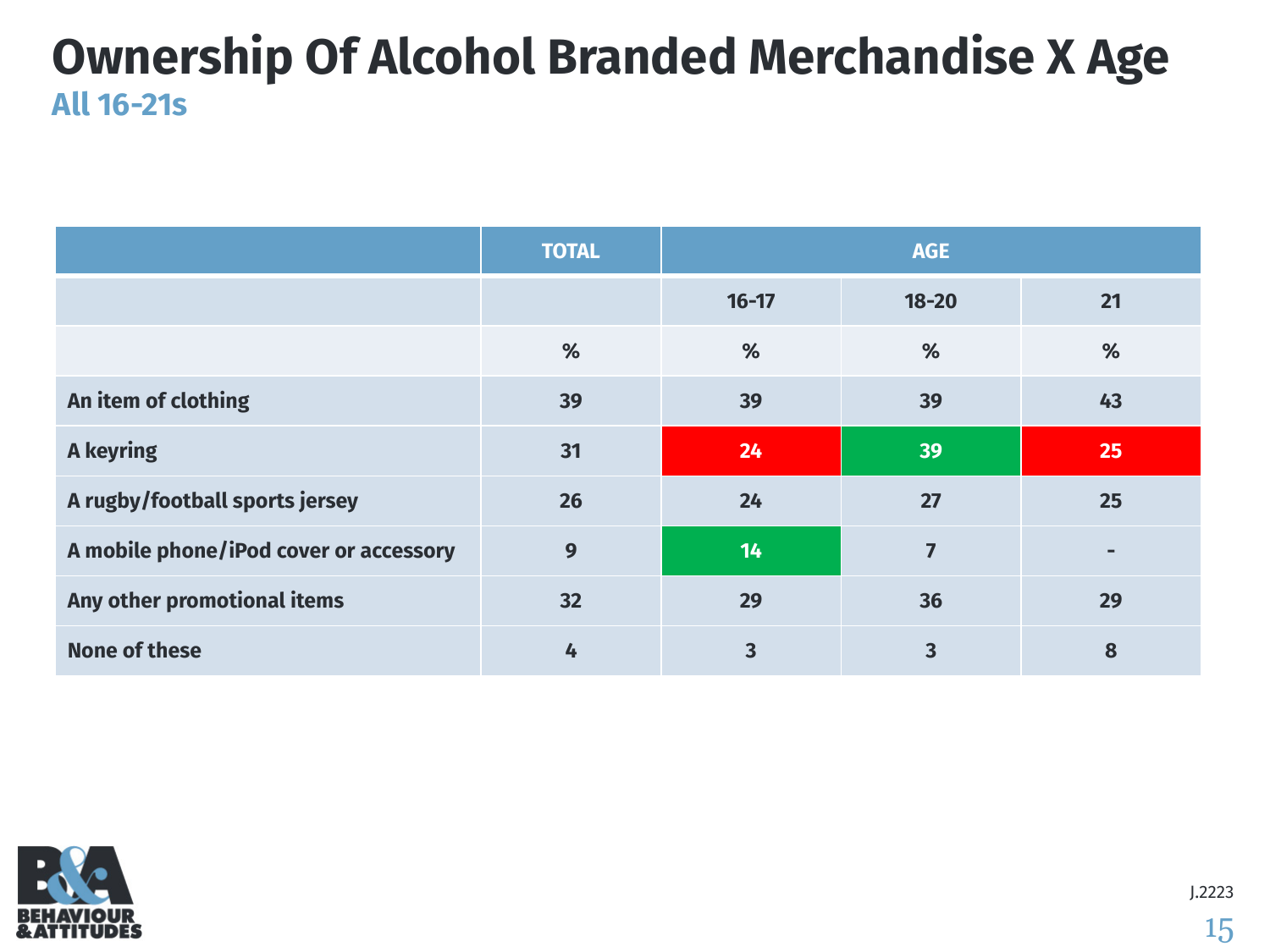

# Ownership Of Alcohol Branded Merchandise X Age All 16-21s
|  | TOTAL | AGE |  |  |
| --- | --- | --- | --- | --- |
|  |  | 16-17 | 18-20 | 21 |
|  | % | % | % | % |
| An item of clothing | 39 | 39 | 39 | 43 |
| A keyring | 31 | 24 | 39 | 25 |
| A rugby/football sports jersey | 26 | 24 | 27 | 25 |
| A mobile phone/iPod cover or accessory | 9 | 14 | 7 | - |
| Any other promotional items | 32 | 29 | 36 | 29 |
| None of these | 4 | 3 | 3 | 8 |
J.2223